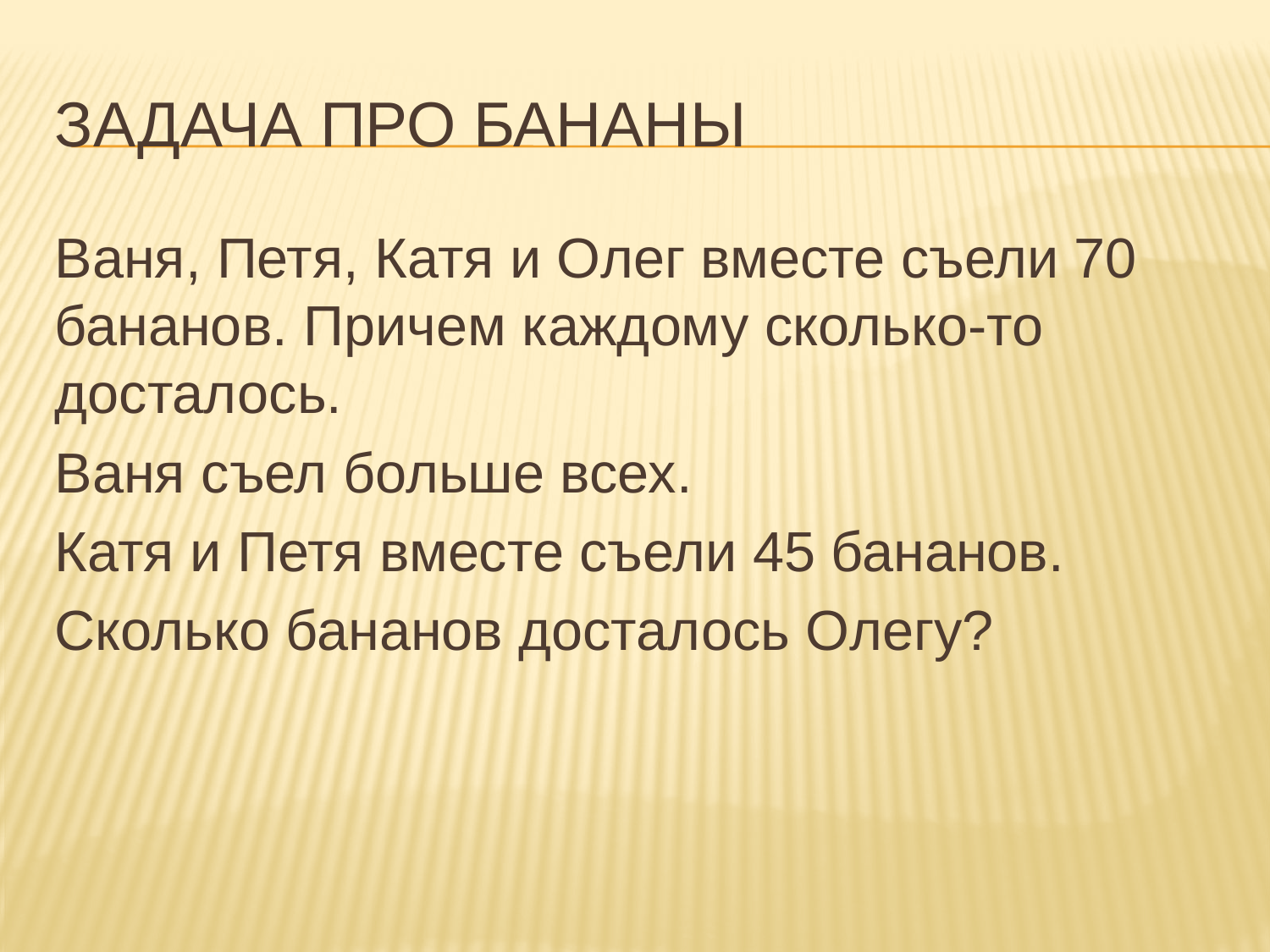

# Задача про бананы
Ваня, Петя, Катя и Олег вместе съели 70 бананов. Причем каждому сколько-то досталось.
Ваня съел больше всех.
Катя и Петя вместе съели 45 бананов.
Сколько бананов досталось Олегу?